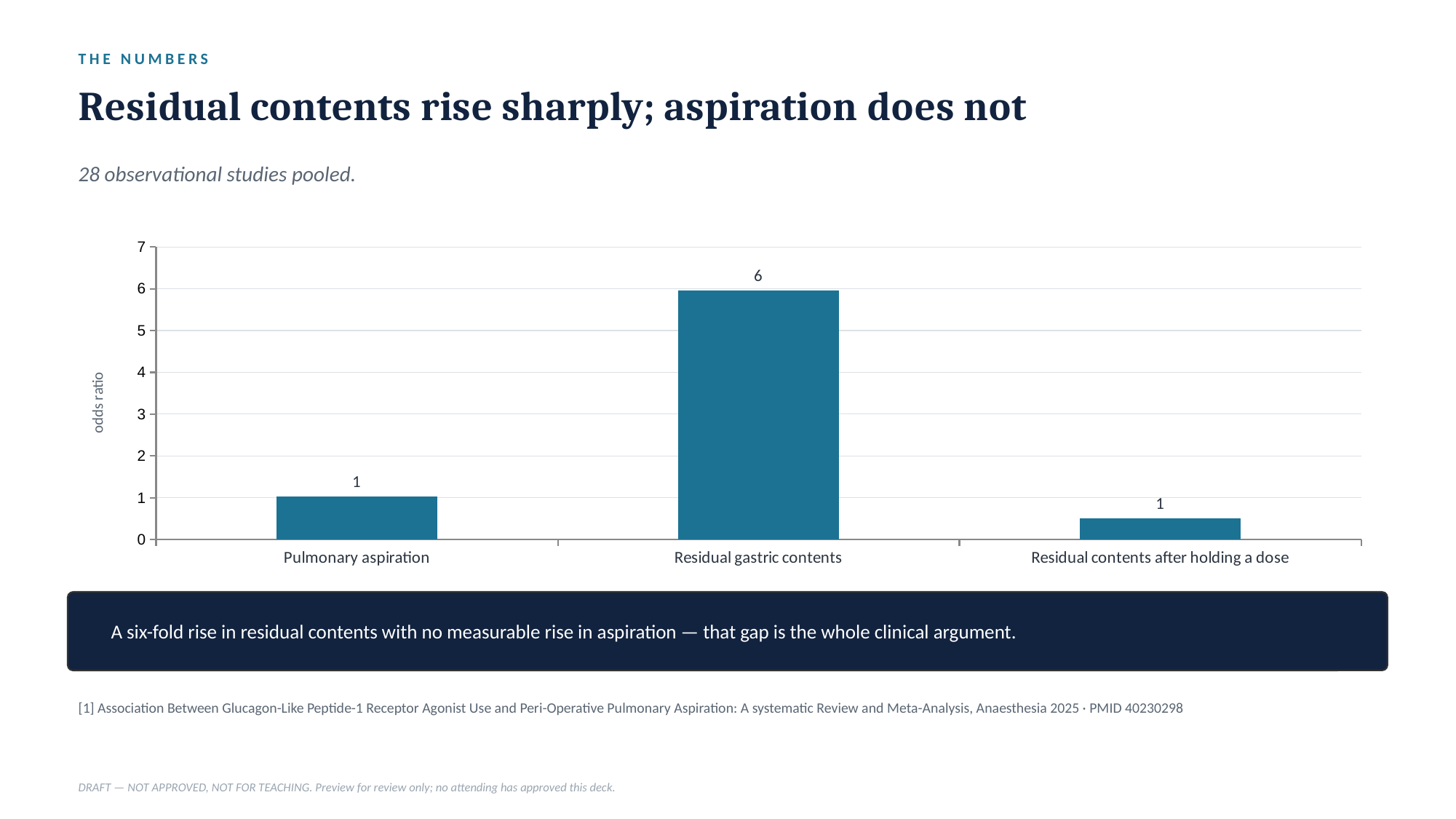

THE NUMBERS
Residual contents rise sharply; aspiration does not
28 observational studies pooled.

### Chart

| Category | Odds ratio with GLP-1 exposure |
|---|---|
| Pulmonary aspiration | 1.04 |
| Residual gastric contents | 5.96 |
| Residual contents after holding a dose | 0.51 |
A six-fold rise in residual contents with no measurable rise in aspiration — that gap is the whole clinical argument.
[1] Association Between Glucagon-Like Peptide-1 Receptor Agonist Use and Peri-Operative Pulmonary Aspiration: A systematic Review and Meta-Analysis, Anaesthesia 2025 · PMID 40230298
DRAFT — NOT APPROVED, NOT FOR TEACHING. Preview for review only; no attending has approved this deck.